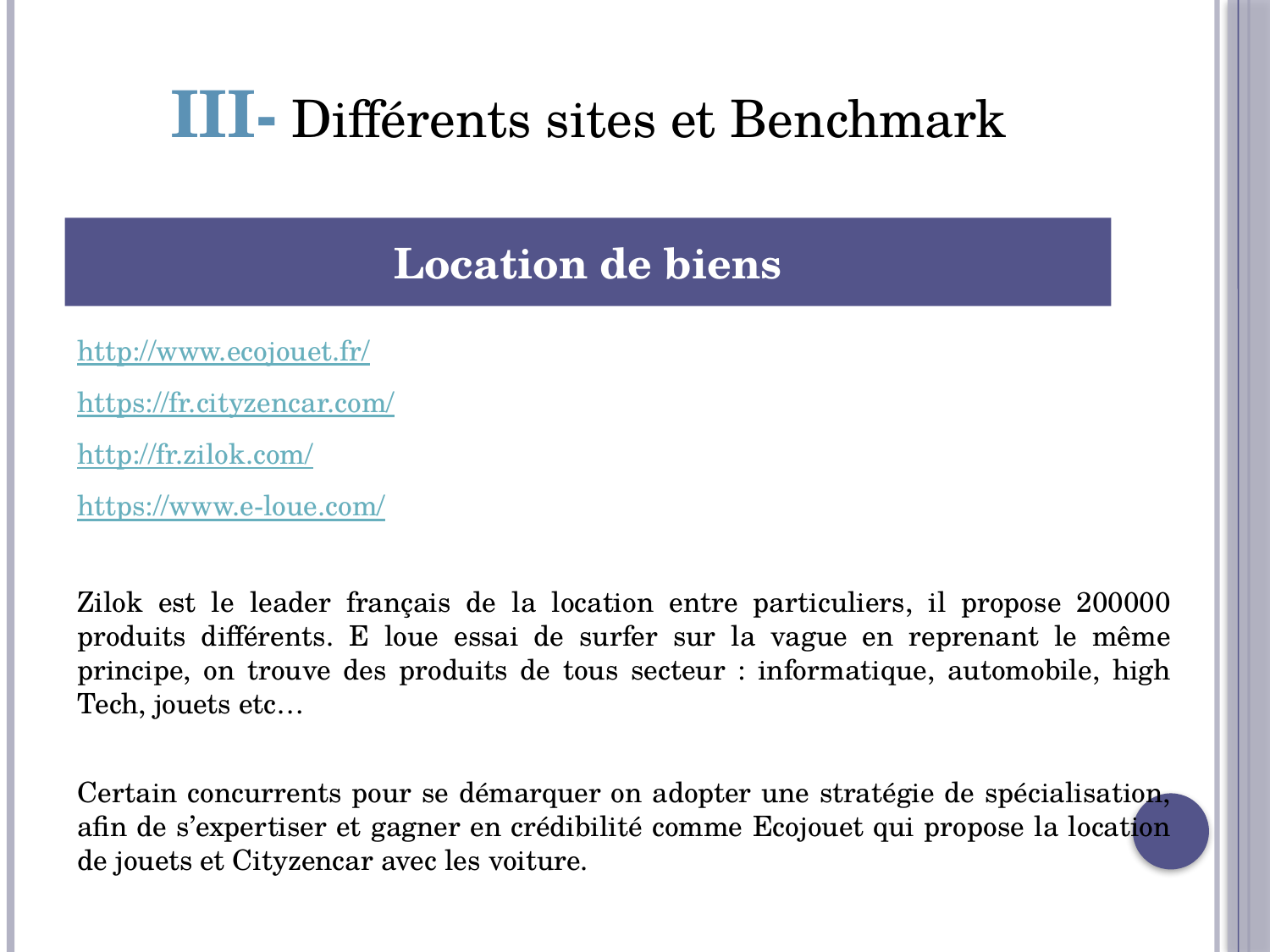

# III- Différents sites et Benchmark
Location de biens
http://www.ecojouet.fr/
https://fr.cityzencar.com/
http://fr.zilok.com/
https://www.e-loue.com/

Zilok est le leader français de la location entre particuliers, il propose 200000 produits différents. E loue essai de surfer sur la vague en reprenant le même principe, on trouve des produits de tous secteur : informatique, automobile, high Tech, jouets etc…

Certain concurrents pour se démarquer on adopter une stratégie de spécialisation, afin de s’expertiser et gagner en crédibilité comme Ecojouet qui propose la location de jouets et Cityzencar avec les voiture.